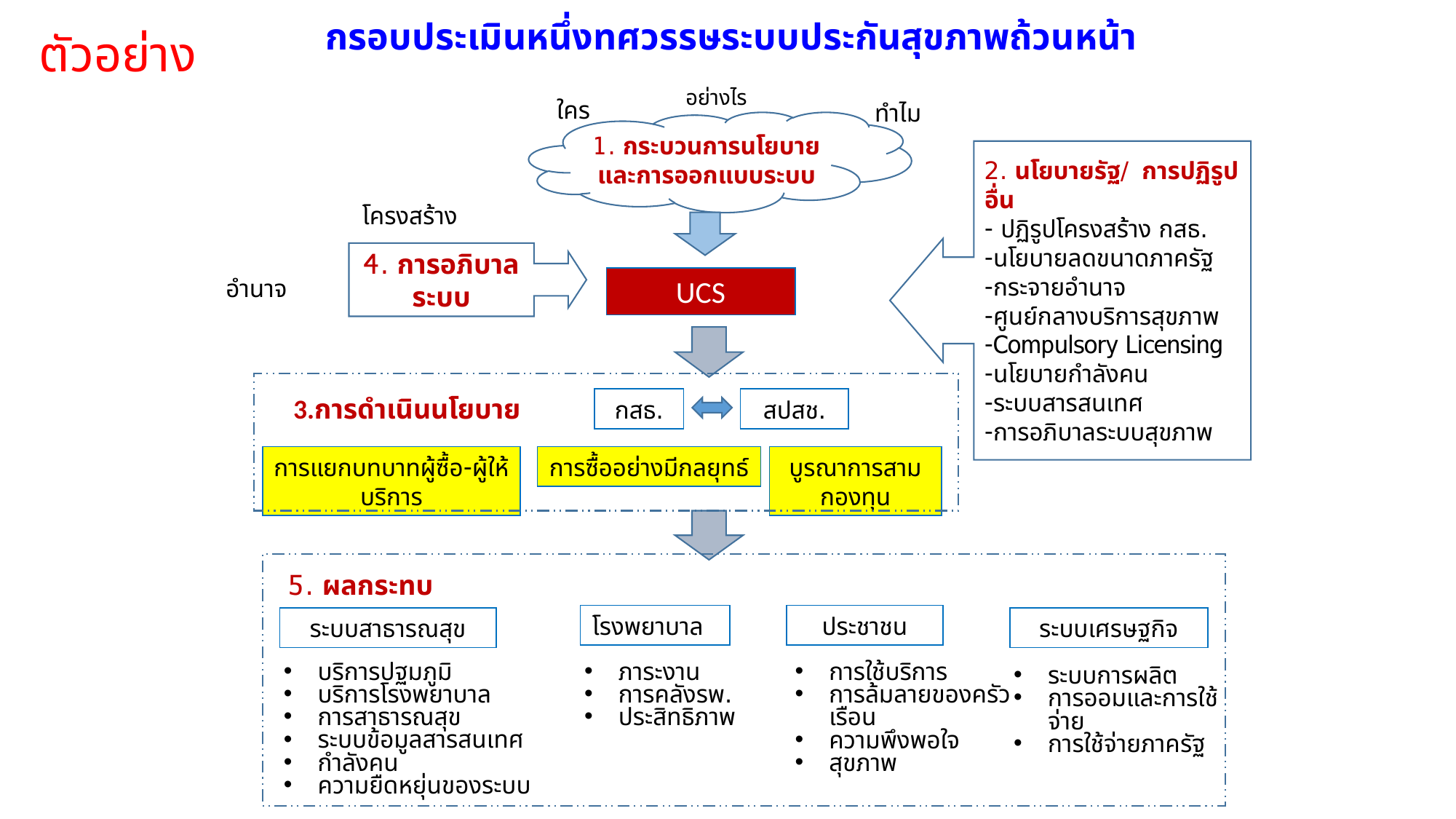

กรอบประเมินหนึ่งทศวรรษระบบประกันสุขภาพถ้วนหน้า
ตัวอย่าง
อย่างไร
ใคร
ทำไม
1. กระบวนการนโยบายและการออกแบบระบบ
2. นโยบายรัฐ/ การปฏิรูปอื่น
- ปฏิรูปโครงสร้าง กสธ.
-นโยบายลดขนาดภาครัฐ
-กระจายอำนาจ
-ศูนย์กลางบริการสุขภาพ
-Compulsory Licensing
-นโยบายกำลังคน
-ระบบสารสนเทศ
-การอภิบาลระบบสุขภาพ
โครงสร้าง

4. การอภิบาลระบบ
อำนาจ
UCS

3.การดำเนินนโยบาย
กสธ.
สปสช.

การแยกบทบาทผู้ซื้อ-ผู้ให้บริการ
การซื้ออย่างมีกลยุทธ์
บูรณาการสามกองทุน

5. ผลกระทบ
โรงพยาบาล
ประชาชน
ระบบสาธารณสุข
ระบบเศรษฐกิจ
บริการปฐมภูมิ
บริการโรงพยาบาล
การสาธารณสุข
ระบบข้อมูลสารสนเทศ
กำลังคน
ความยืดหยุ่นของระบบ
ภาระงาน
การคลังรพ.
ประสิทธิภาพ

การใช้บริการ
การล้มลายของครัวเรือน
ความพึงพอใจ
สุขภาพ
ระบบการผลิต
การออมและการใช้จ่าย
การใช้จ่ายภาครัฐ